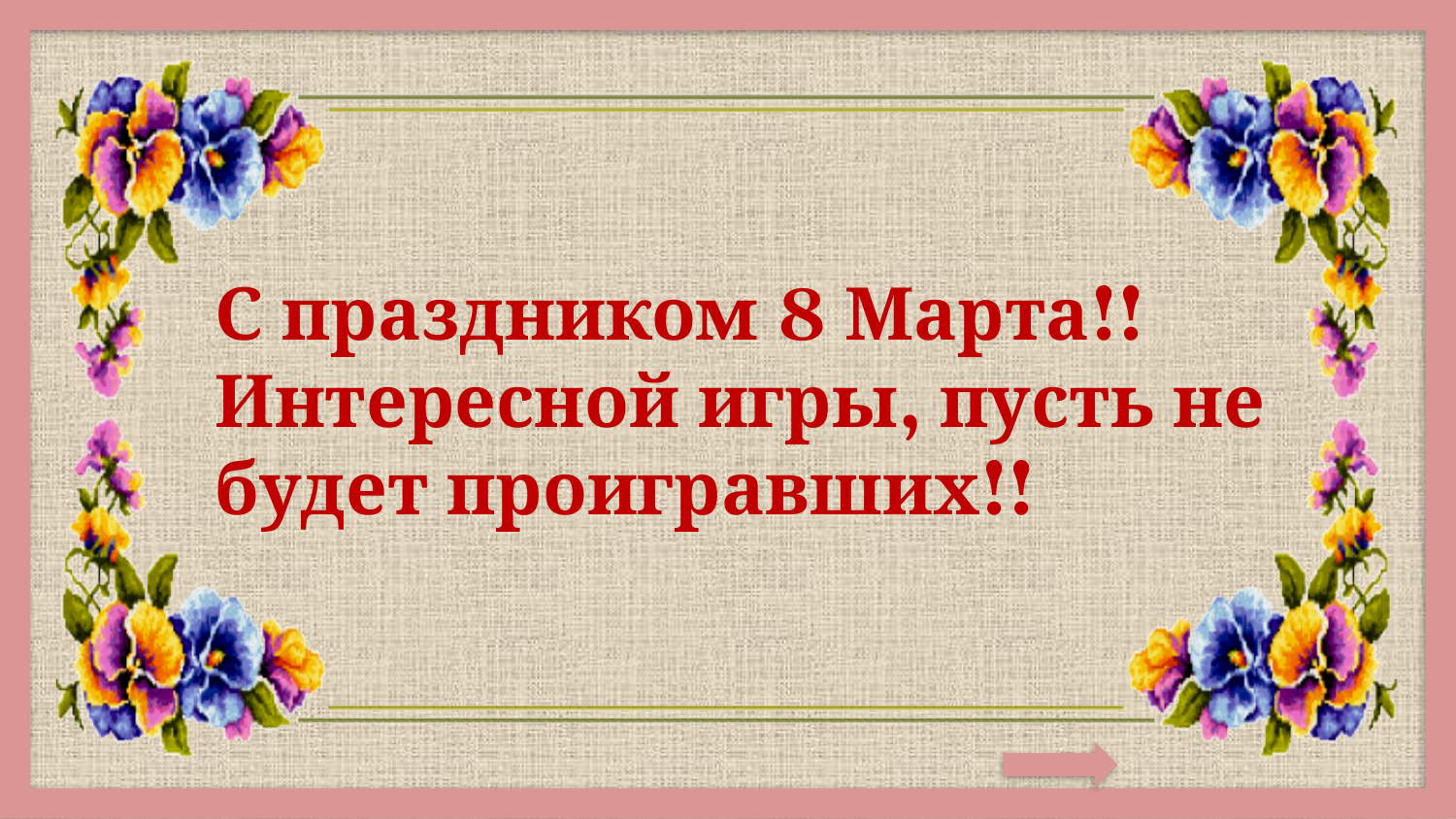

С праздником 8 Марта!!
Интересной игры, пусть не будет проигравших!!